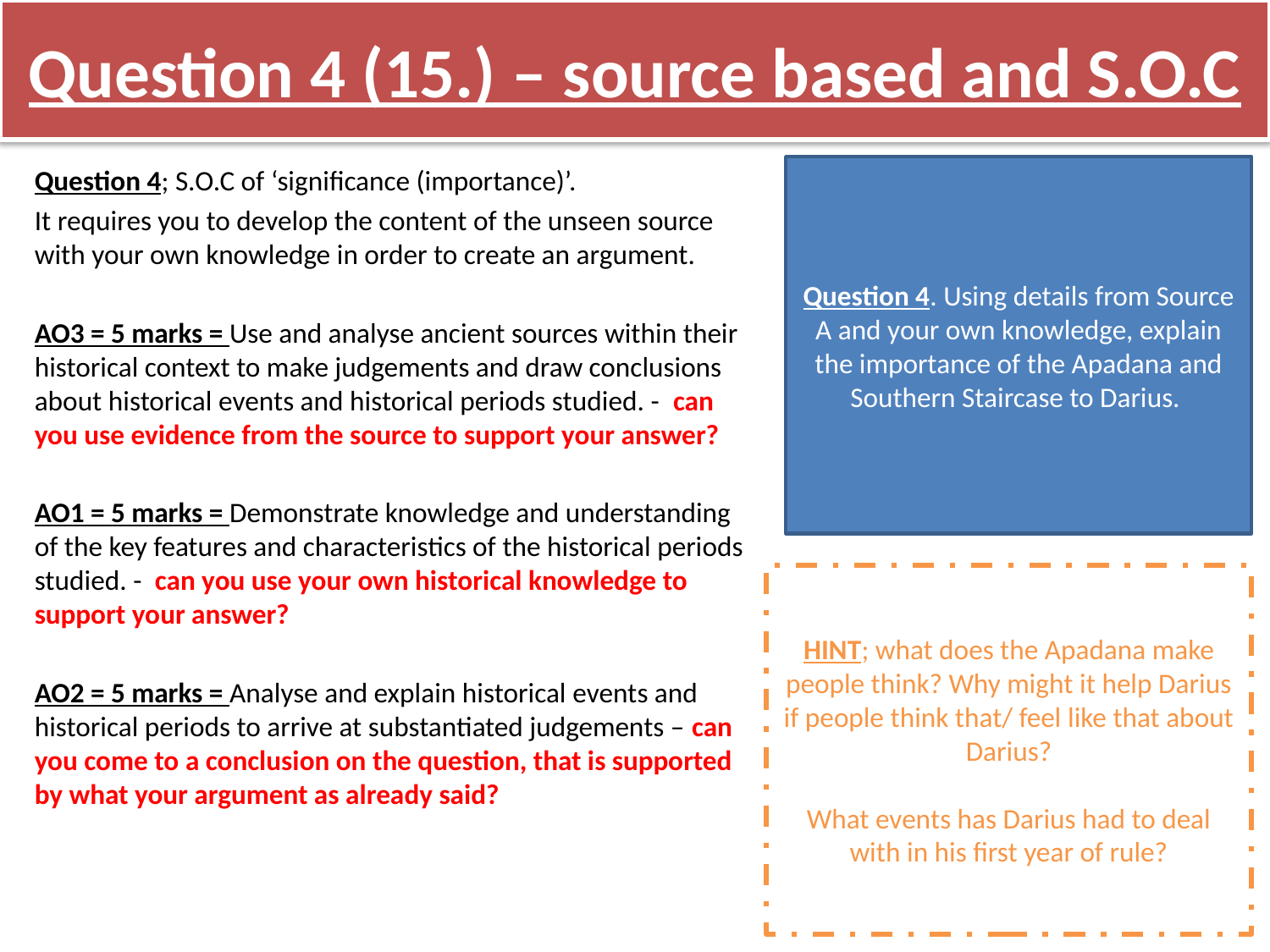

# Question 4 (15.) – source based and S.O.C
Question 4; S.O.C of ‘significance (importance)’.
It requires you to develop the content of the unseen source with your own knowledge in order to create an argument.

AO3 = 5 marks = Use and analyse ancient sources within their historical context to make judgements and draw conclusions about historical events and historical periods studied. -  can you use evidence from the source to support your answer?

AO1 = 5 marks = Demonstrate knowledge and understanding of the key features and characteristics of the historical periods studied. -  can you use your own historical knowledge to support your answer?

AO2 = 5 marks = Analyse and explain historical events and historical periods to arrive at substantiated judgements – can you come to a conclusion on the question, that is supported by what your argument as already said?
Question 4. Using details from Source A and your own knowledge, explain the importance of the Apadana and Southern Staircase to Darius.
HINT; what does the Apadana make people think? Why might it help Darius if people think that/ feel like that about Darius?

What events has Darius had to deal with in his first year of rule?